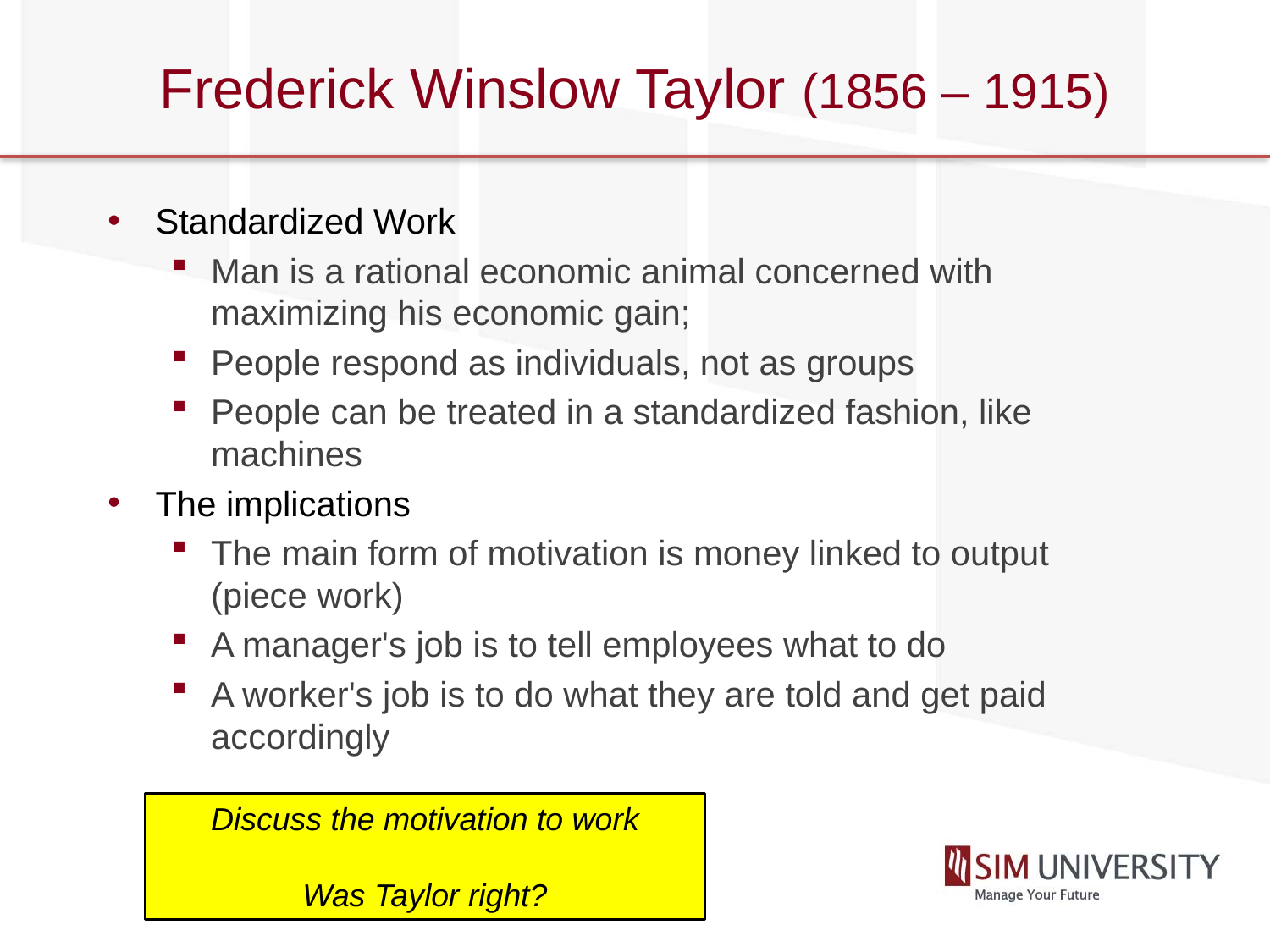

# Frederick Winslow Taylor (1856 – 1915)
Standardized Work
Man is a rational economic animal concerned with maximizing his economic gain;
People respond as individuals, not as groups
People can be treated in a standardized fashion, like machines
The implications
The main form of motivation is money linked to output (piece work)
A manager's job is to tell employees what to do
A worker's job is to do what they are told and get paid accordingly

Discuss the motivation to work

Was Taylor right?